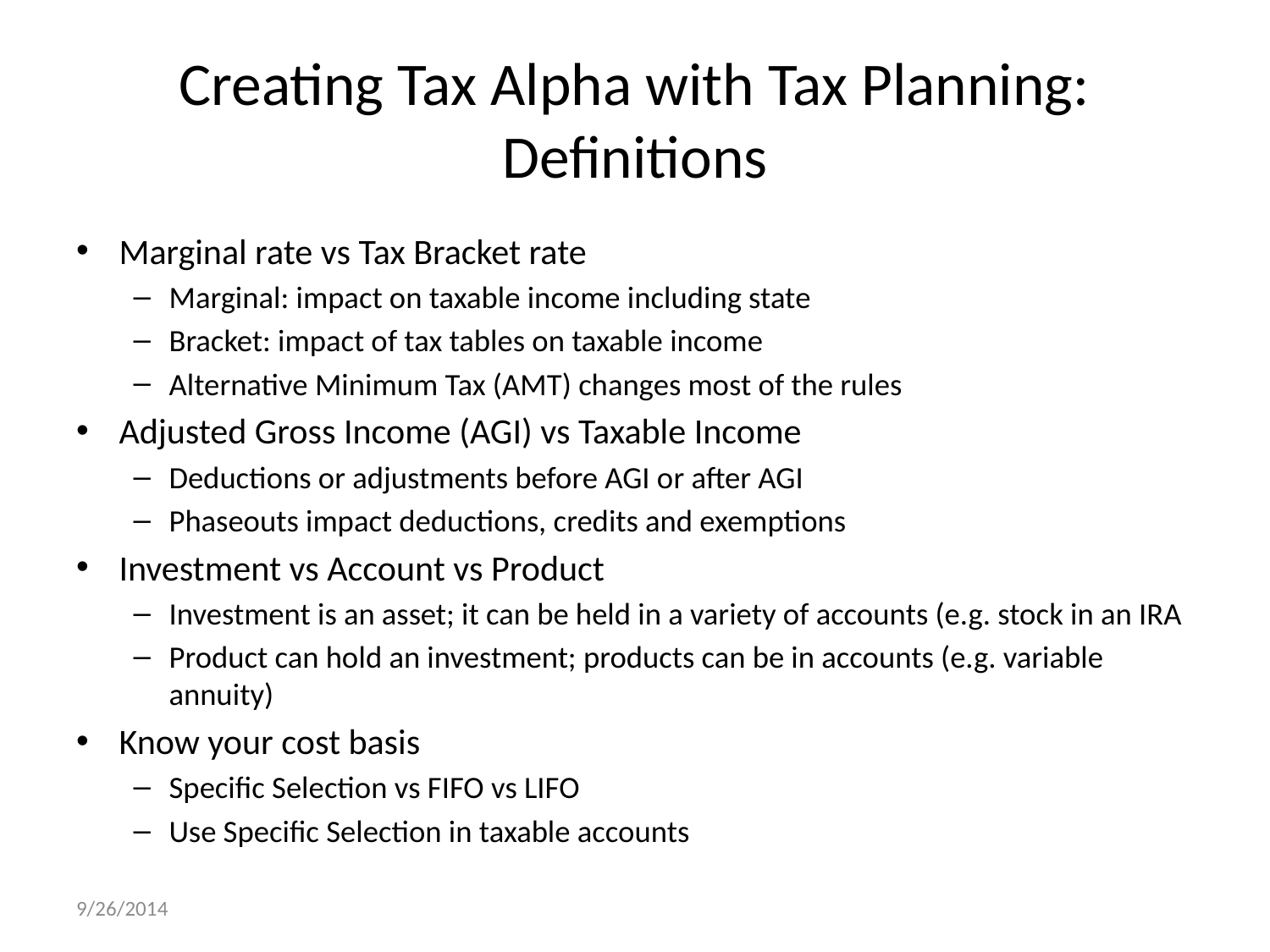

# Creating Tax Alpha with Tax Planning: Definitions
Marginal rate vs Tax Bracket rate
Marginal: impact on taxable income including state
Bracket: impact of tax tables on taxable income
Alternative Minimum Tax (AMT) changes most of the rules
Adjusted Gross Income (AGI) vs Taxable Income
Deductions or adjustments before AGI or after AGI
Phaseouts impact deductions, credits and exemptions
Investment vs Account vs Product
Investment is an asset; it can be held in a variety of accounts (e.g. stock in an IRA
Product can hold an investment; products can be in accounts (e.g. variable annuity)
Know your cost basis
Specific Selection vs FIFO vs LIFO
Use Specific Selection in taxable accounts
9/26/2014